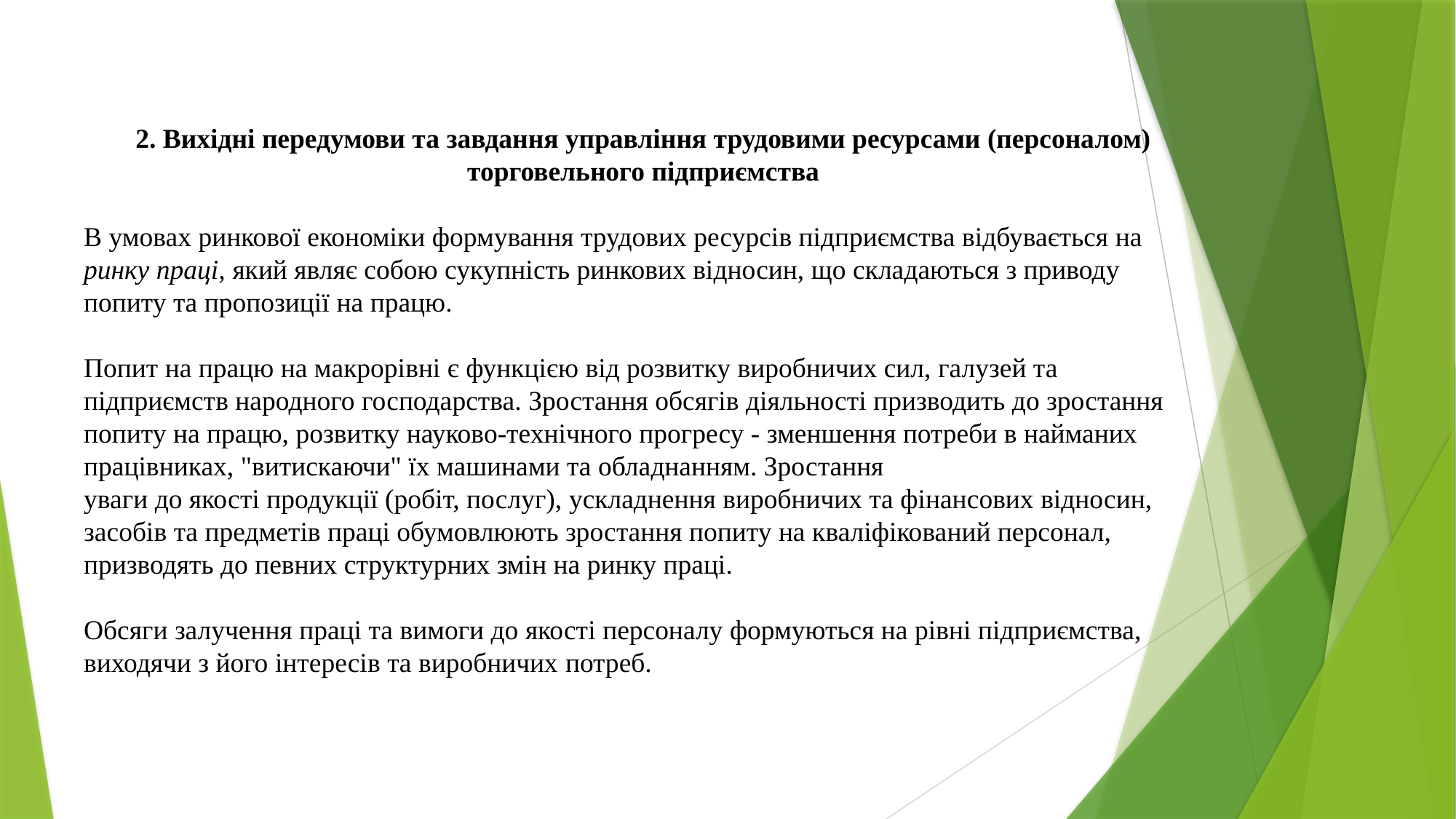

2. Вихідні передумови та завдання управління трудовими ресурсами (персоналом) торговельного підприємства

В умовах ринкової економіки формування трудових ресурсів підприємства відбувається на ринку праці, який являє собою сукупність ринкових відносин, що складаються з приводу попиту та пропозиції на працю.

Попит на працю на макрорівні є функцією від розвитку виробничих сил, галузей та підприємств народного господарства. Зростання обсягів діяльності призводить до зростання попиту на працю, розвитку науково-технічного прогресу - зменшення потреби в найманих працівниках, "витискаючи" їх машинами та обладнанням. Зростання
уваги до якості продукції (робіт, послуг), ускладнення виробничих та фінансових відносин, засобів та предметів праці обумовлюють зростання попиту на кваліфікований персонал, призводять до певних структурних змін на ринку праці.

Обсяги залучення праці та вимоги до якості персоналу формуються на рівні підприємства, виходячи з його інтересів та виробничих потреб.